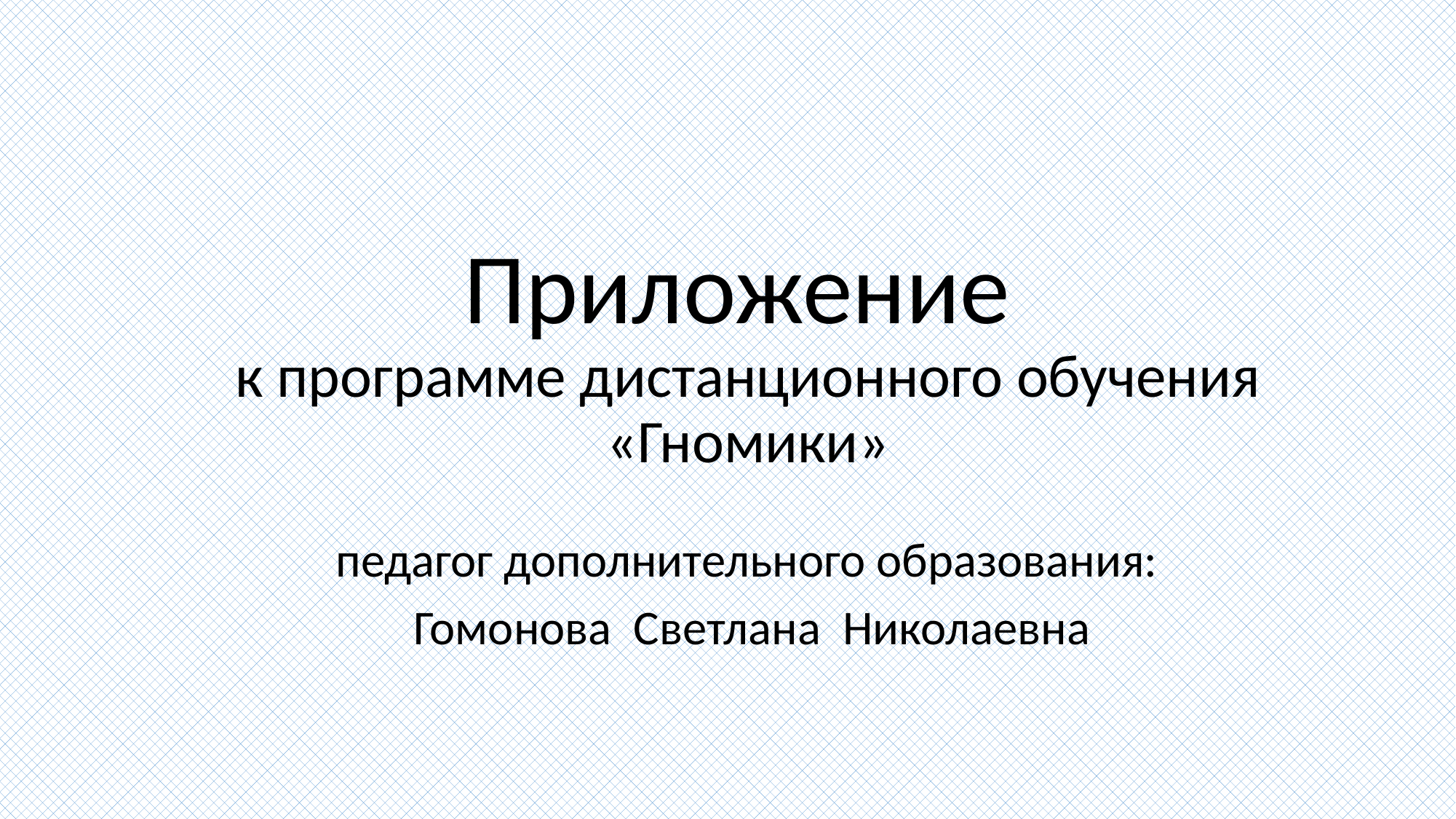

# Приложение к программе дистанционного обучения «Гномики»
педагог дополнительного образования:
 Гомонова  Светлана  Николаевна